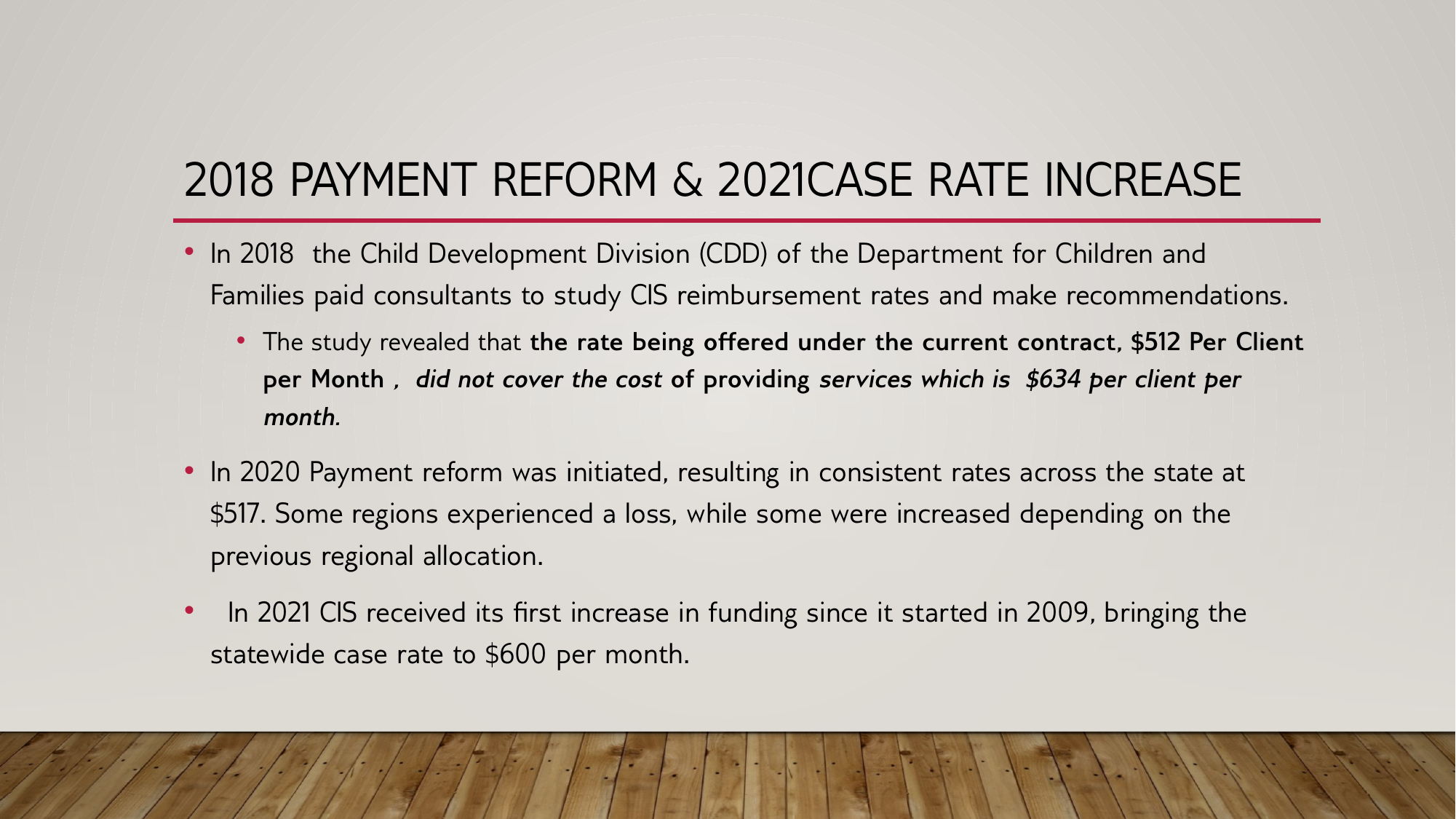

# 2018 Payment reform & 2021Case Rate increase
In 2018  the Child Development Division (CDD) of the Department for Children and Families paid consultants to study CIS reimbursement rates and make recommendations.
The study revealed that the rate being offered under the current contract, $512 Per Client per Month ,  did not cover the cost of providing services which is  $634 per client per month.
In 2020 Payment reform was initiated, resulting in consistent rates across the state at $517. Some regions experienced a loss, while some were increased depending on the previous regional allocation.
  In 2021 CIS received its first increase in funding since it started in 2009, bringing the statewide case rate to $600 per month.